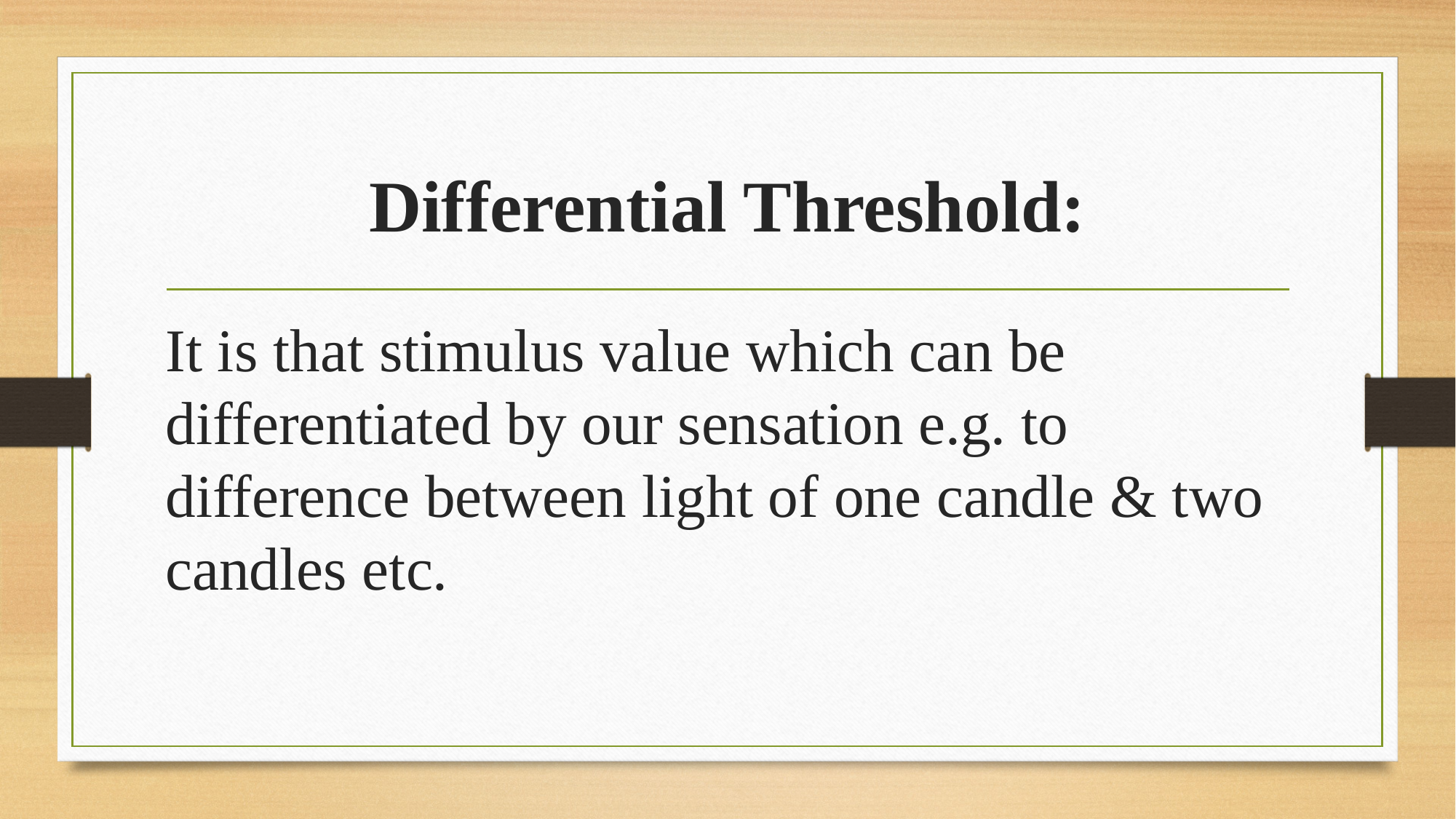

# Differential Threshold:
It is that stimulus value which can be differentiated by our sensation e.g. to difference between light of one candle & two candles etc.